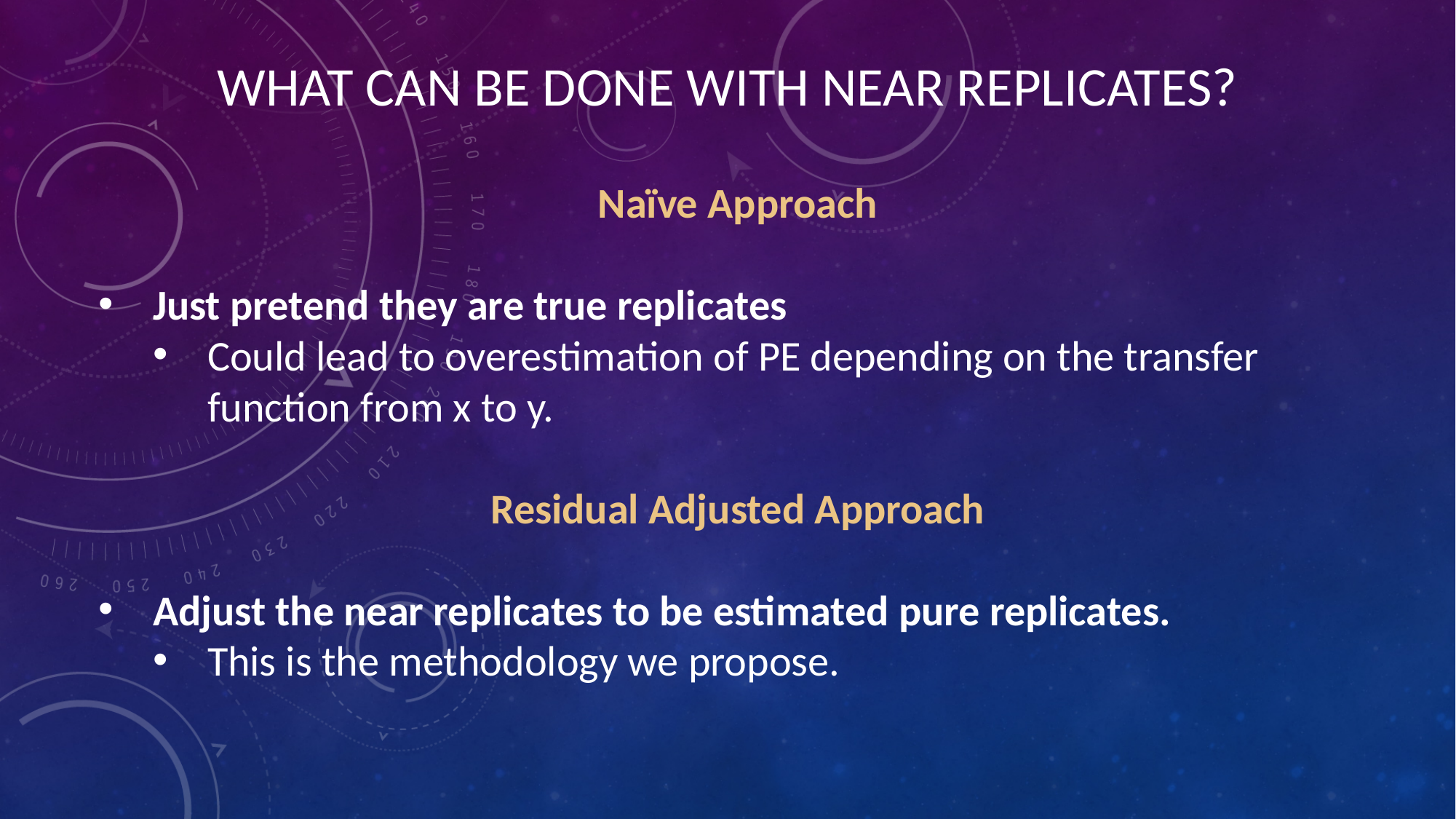

WHAT CAN BE DONE WITH NEAR REPLICATES?
Naïve Approach

Just pretend they are true replicates
Could lead to overestimation of PE depending on the transfer function from x to y.

Residual Adjusted Approach

Adjust the near replicates to be estimated pure replicates.
This is the methodology we propose.